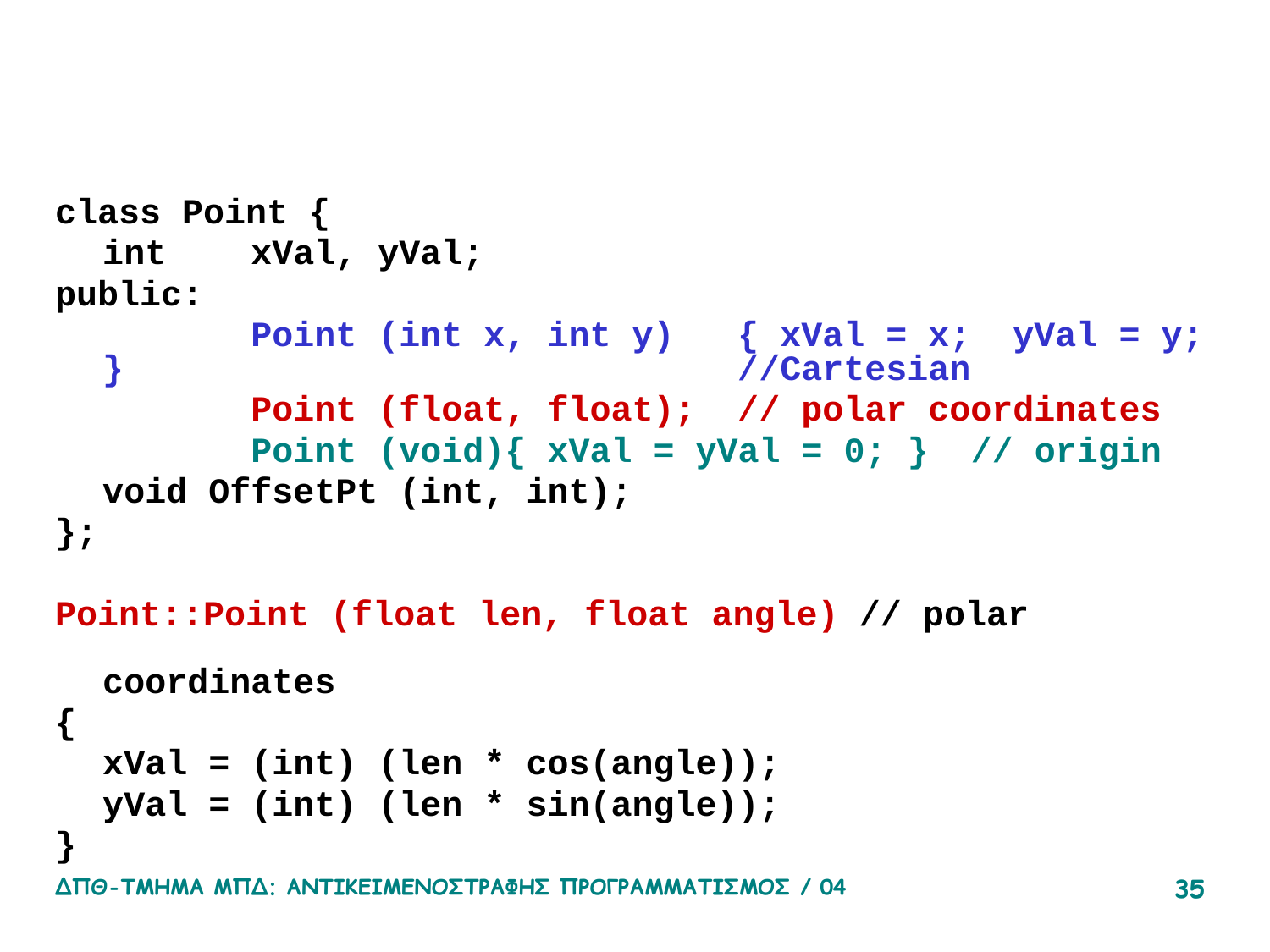

#
class Point {
	int	 xVal, yVal;
public:
		 Point (int x, int y)	{ xVal = x;  yVal = y; } 					//Cartesian
		 Point (float, float);	// polar coordinates
		 Point (void){ xVal = yVal = 0; }  // origin
	void OffsetPt (int, int);
};

Point::Point (float len, float angle) // polar 									coordinates
{
	xVal = (int) (len * cos(angle));
	yVal = (int) (len * sin(angle));
}
ΔΠΘ-ΤΜΗΜΑ ΜΠΔ: ΑΝΤΙΚΕΙΜΕΝΟΣΤΡΑΦΗΣ ΠΡΟΓΡΑΜΜΑΤΙΣΜΟΣ / 04
35